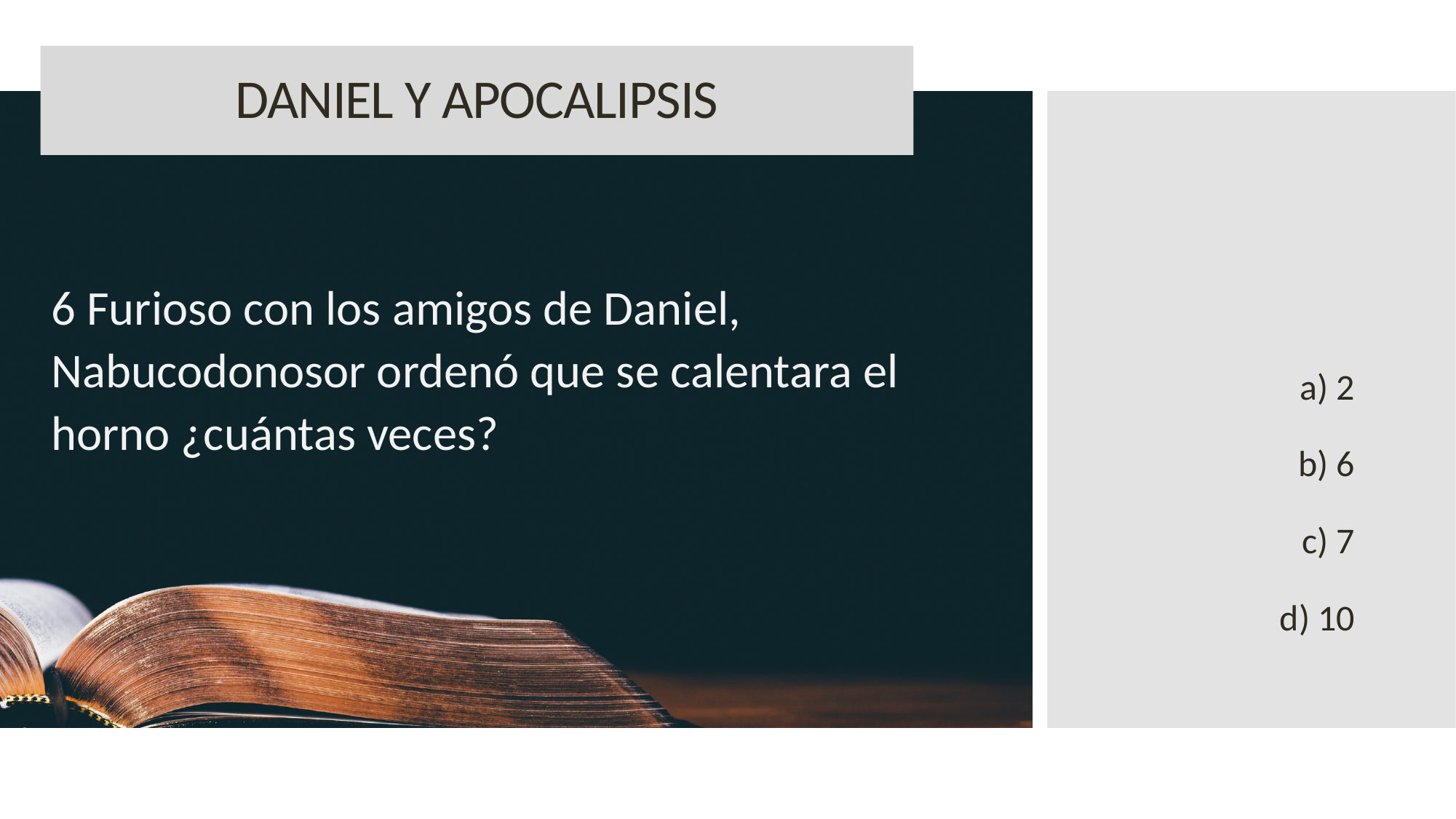

DANIEL Y APOCALIPSIS
6 Furioso con los amigos de Daniel, Nabucodonosor ordenó que se calentara el horno ¿cuántas veces?
a) 2
b) 6
c) 7
d) 10